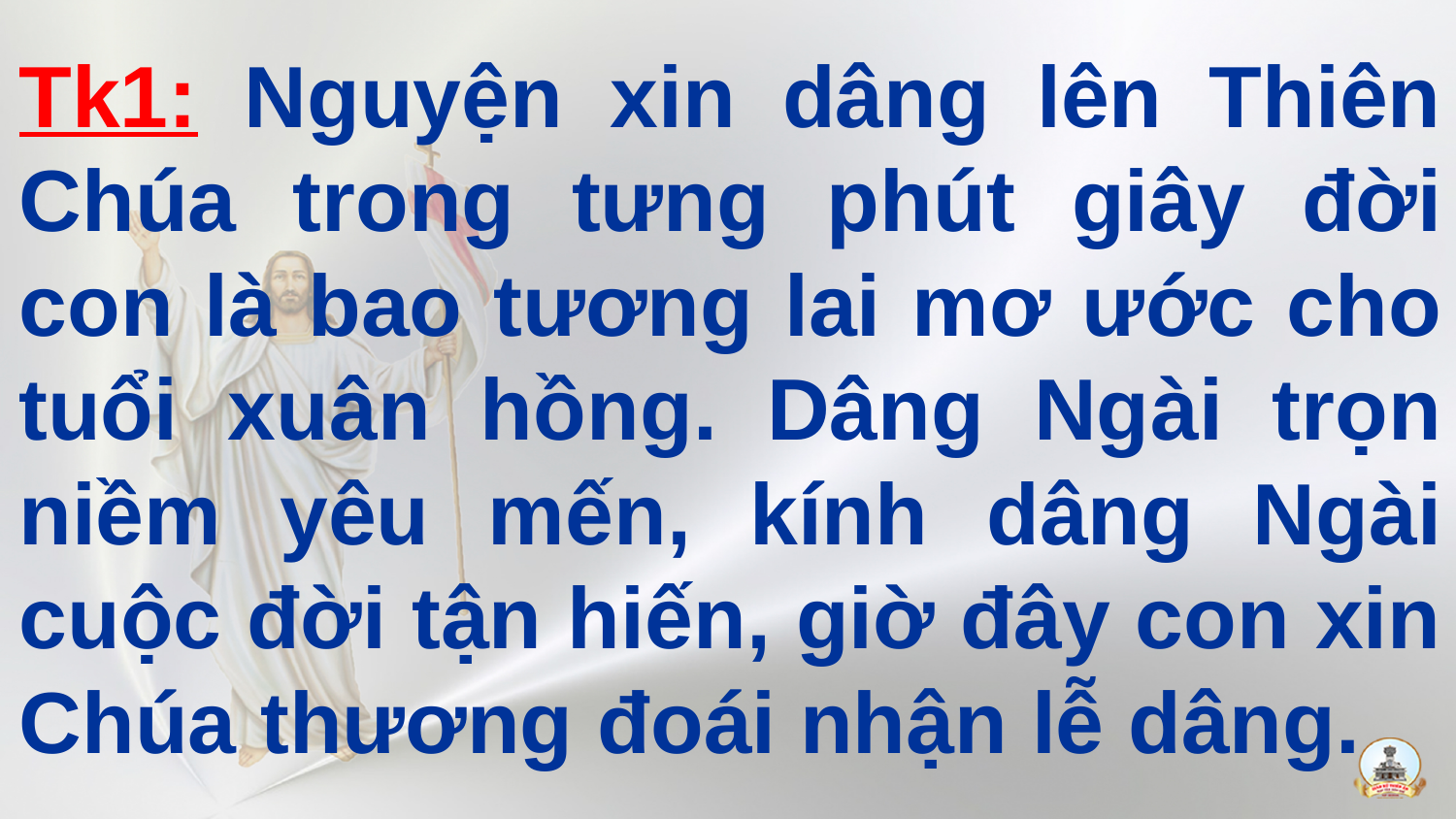

Tk1: Nguyện xin dâng lên Thiên Chúa trong tưng phút giây đời con là bao tương lai mơ ước cho tuổi xuân hồng. Dâng Ngài trọn niềm yêu mến, kính dâng Ngài cuộc đời tận hiến, giờ đây con xin Chúa thương đoái nhận lễ dâng.